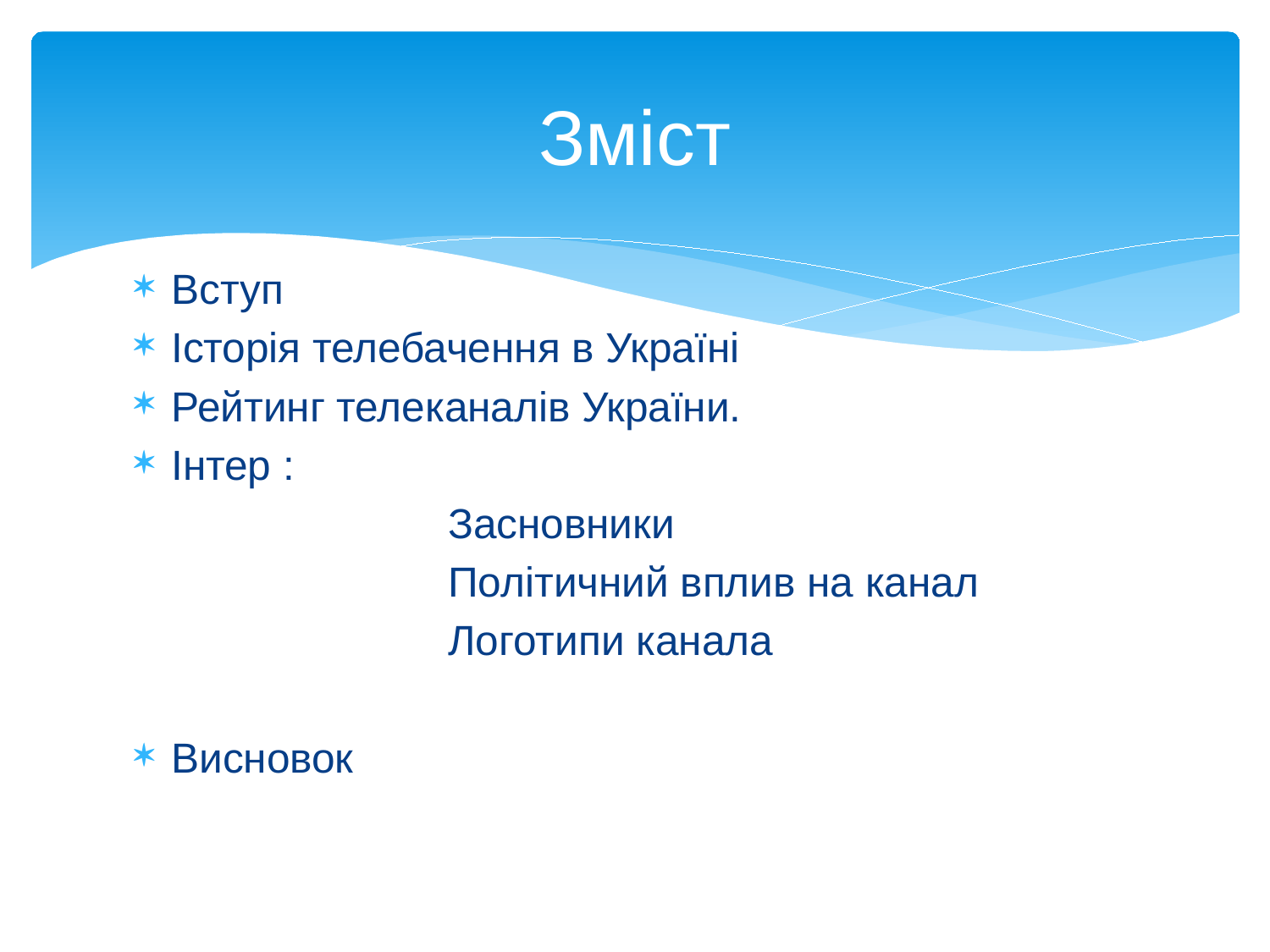

# Зміст
Вступ
Історія телебачення в Україні
Рейтинг телеканалів України.
Інтер :
                           Засновники
                           Політичний вплив на канал
                           Логотипи канала

Висновок